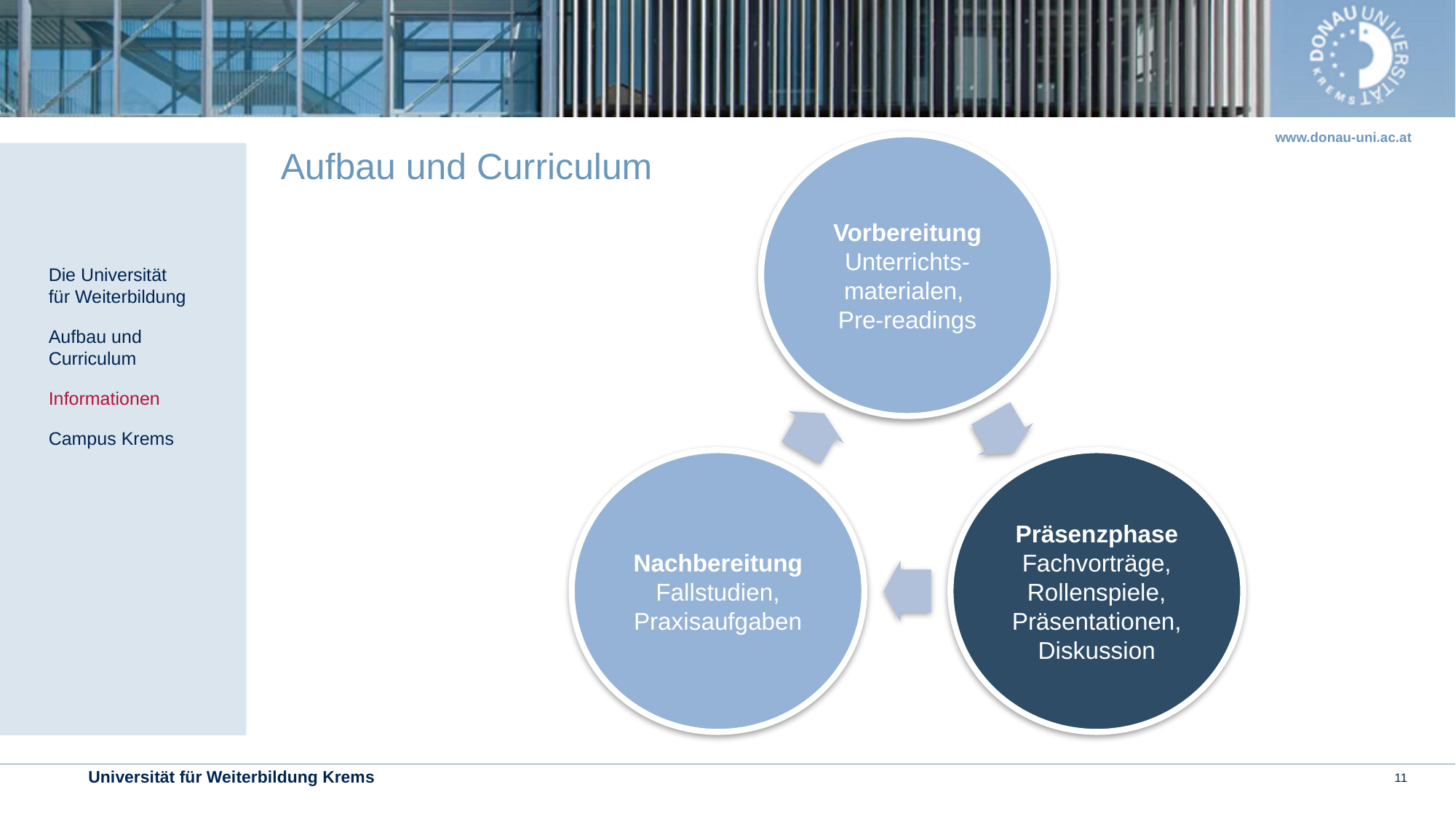

Vorbereitung
Unterrichts-materialen,
Pre-readings

Nachbereitung
Fallstudien, Praxisaufgaben

Präsenzphase
Fachvorträge, Rollenspiele, Präsentationen, Diskussion

# Aufbau und Curriculum
Die Universität
für Weiterbildung
Aufbau und Curriculum
Informationen
Campus Krems
Universität für Weiterbildung Krems
11